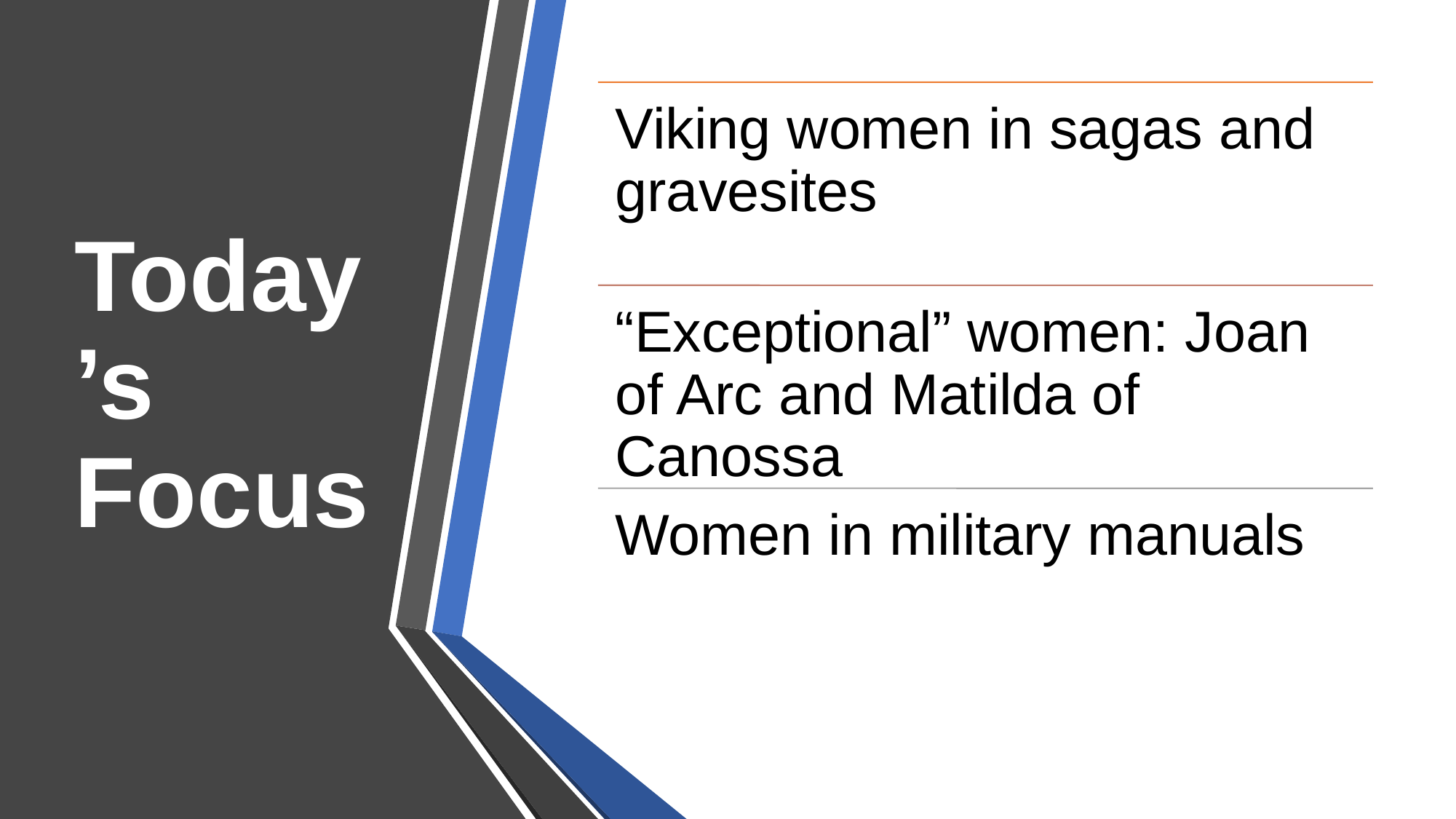

Today’s Focus
Viking women in sagas and gravesites
“Exceptional” women: Joan of Arc and Matilda of Canossa
Women in military manuals